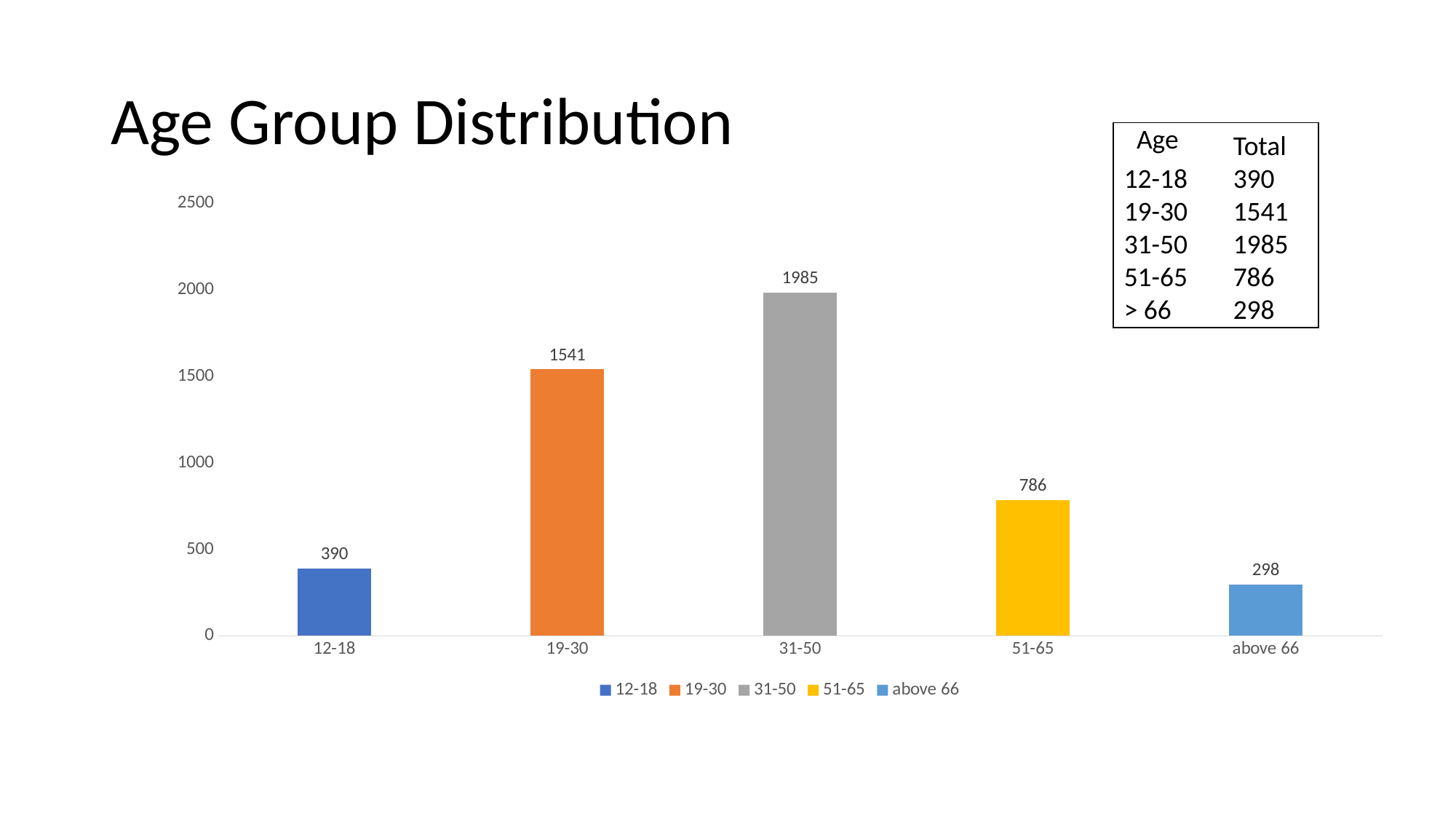

# Age Group Distribution
	Total
12-18	390
19-30	1541
31-50	1985
51-65	786
> 66	298
| Age |
| --- |

### Chart

| Category | Total |
|---|---|
| 12-18 | 390.0 |
| 19-30 | 1541.0 |
| 31-50 | 1985.0 |
| 51-65 | 786.0 |
| above 66 | 298.0 |